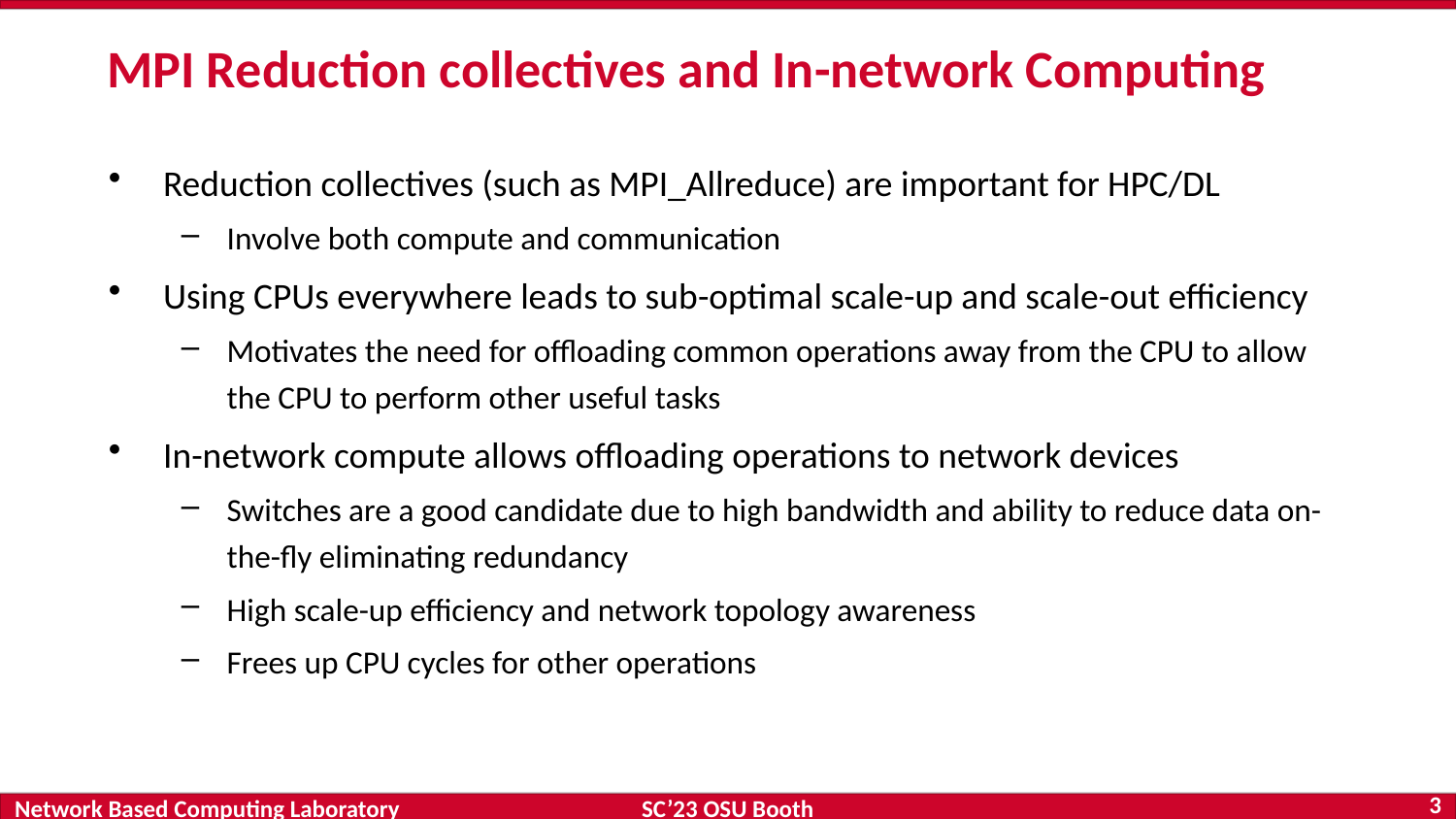

# MPI Reduction collectives and In-network Computing
Reduction collectives (such as MPI_Allreduce) are important for HPC/DL
Involve both compute and communication
Using CPUs everywhere leads to sub-optimal scale-up and scale-out efficiency
Motivates the need for offloading common operations away from the CPU to allow the CPU to perform other useful tasks
In-network compute allows offloading operations to network devices
Switches are a good candidate due to high bandwidth and ability to reduce data on-the-fly eliminating redundancy
High scale-up efficiency and network topology awareness
Frees up CPU cycles for other operations